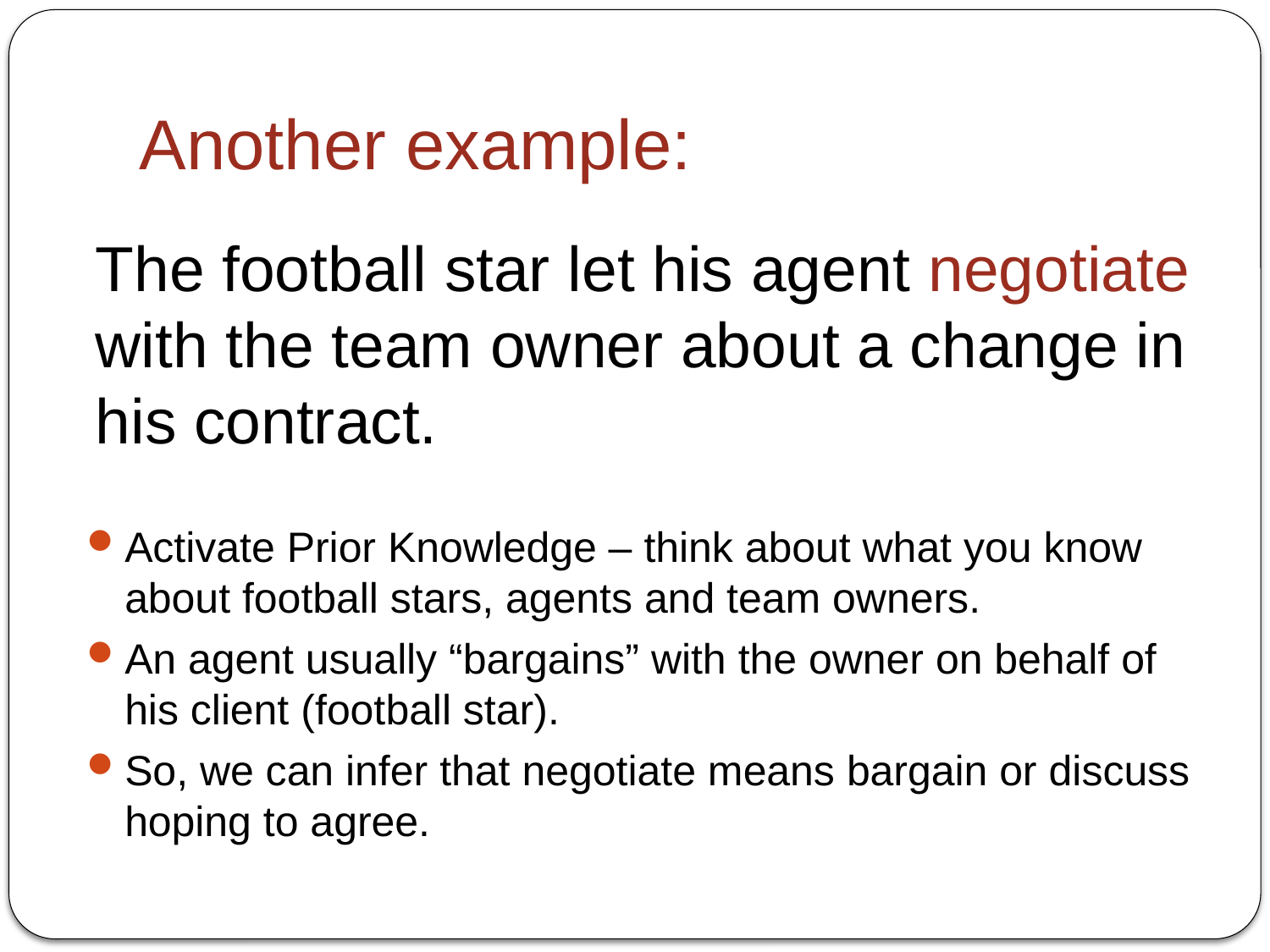

# Another example:
The football star let his agent negotiate with the team owner about a change in his contract.

Activate Prior Knowledge – think about what you know about football stars, agents and team owners.
An agent usually “bargains” with the owner on behalf of his client (football star).
So, we can infer that negotiate means bargain or discuss hoping to agree.